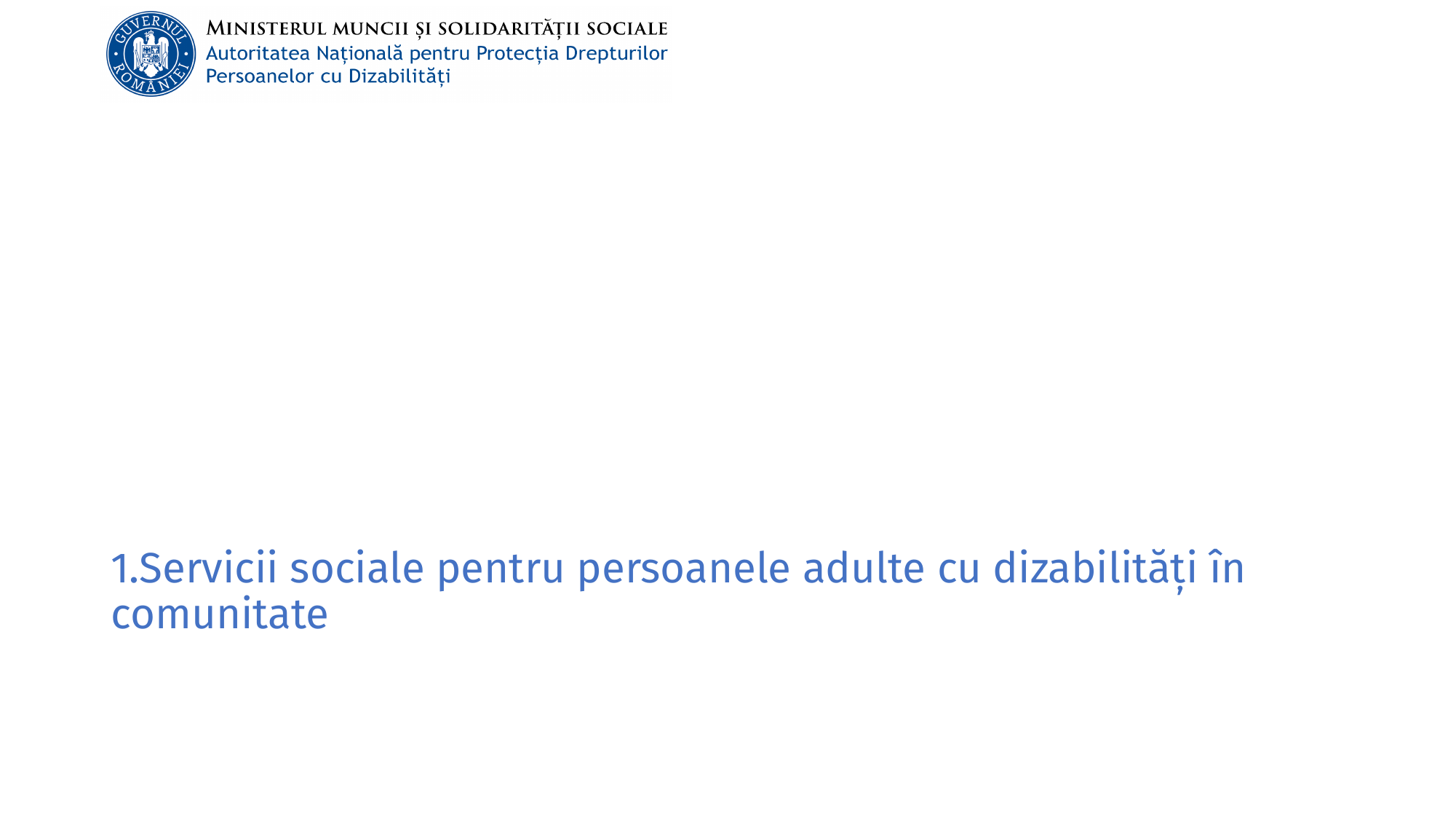

#

1.Servicii sociale pentru persoanele adulte cu dizabilități în comunitate